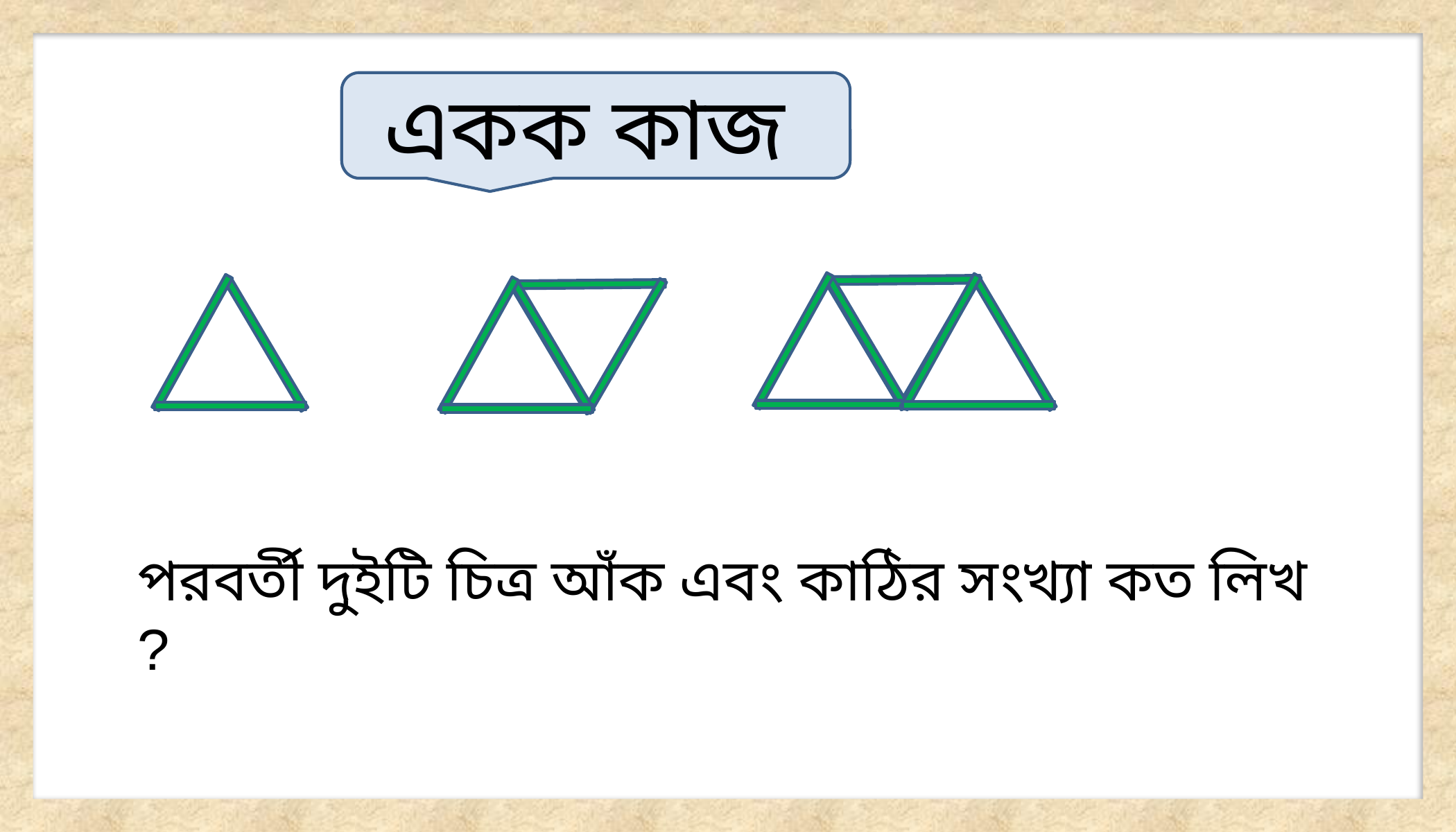

একক কাজ

পরবর্তী দুইটি চিত্র আঁক এবং কাঠির সংখ্যা কত লিখ ?